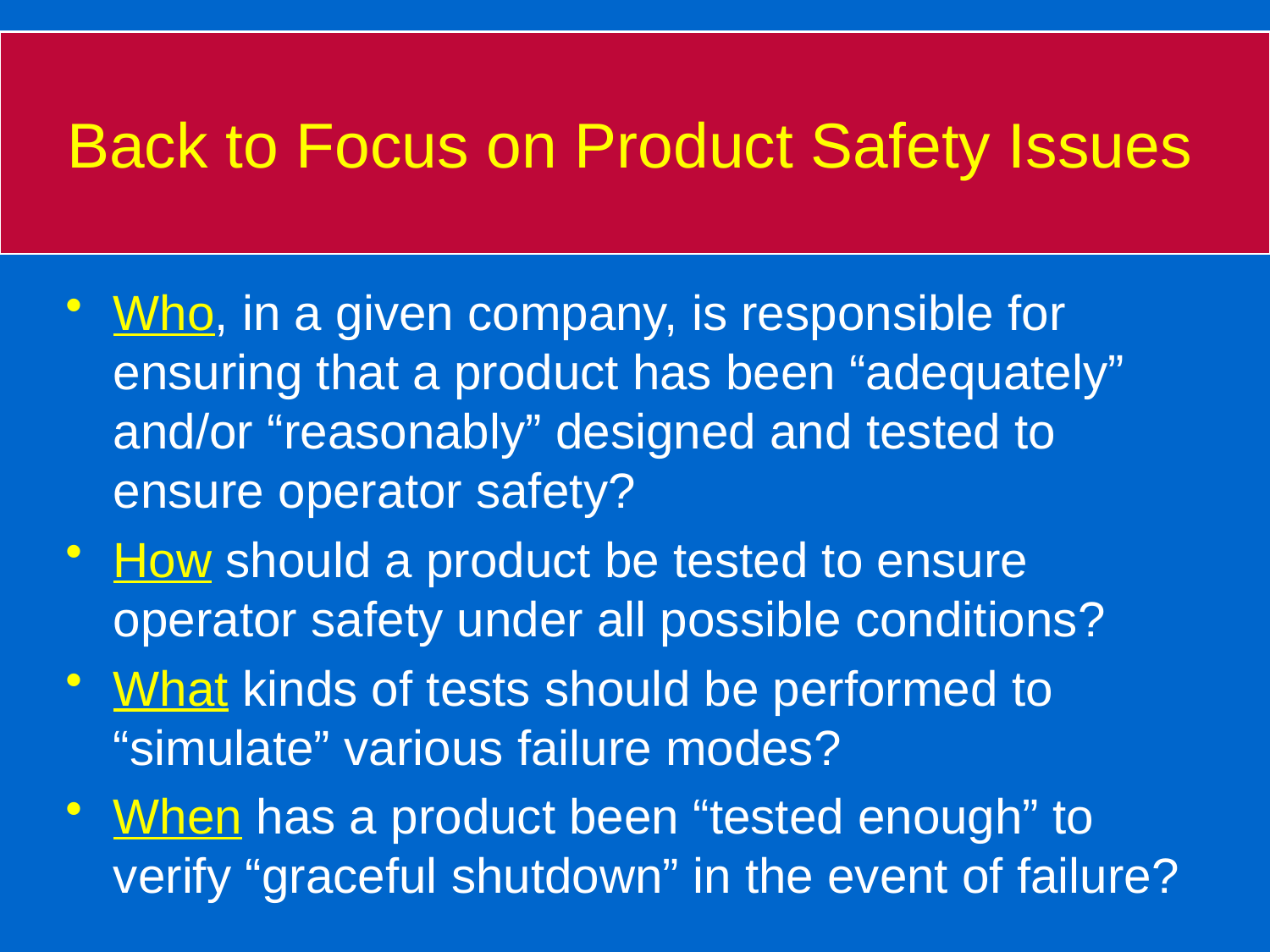

# Back to Focus on Product Safety Issues
Who, in a given company, is responsible for ensuring that a product has been “adequately” and/or “reasonably” designed and tested to ensure operator safety?
How should a product be tested to ensure operator safety under all possible conditions?
What kinds of tests should be performed to “simulate” various failure modes?
When has a product been “tested enough” to verify “graceful shutdown” in the event of failure?